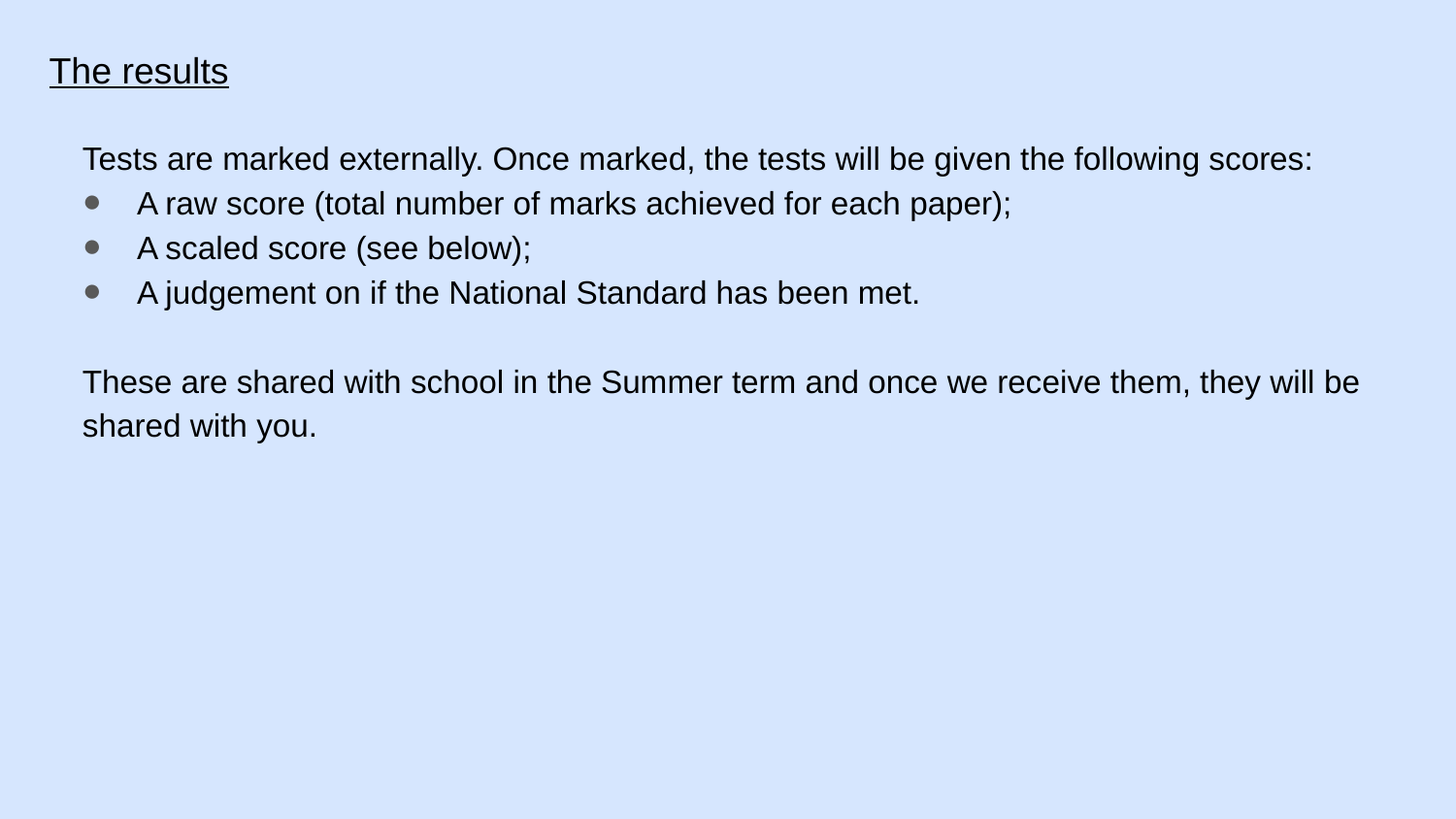

# The results
Tests are marked externally. Once marked, the tests will be given the following scores:
A raw score (total number of marks achieved for each paper);
A scaled score (see below);
A judgement on if the National Standard has been met.

These are shared with school in the Summer term and once we receive them, they will be shared with you.
4